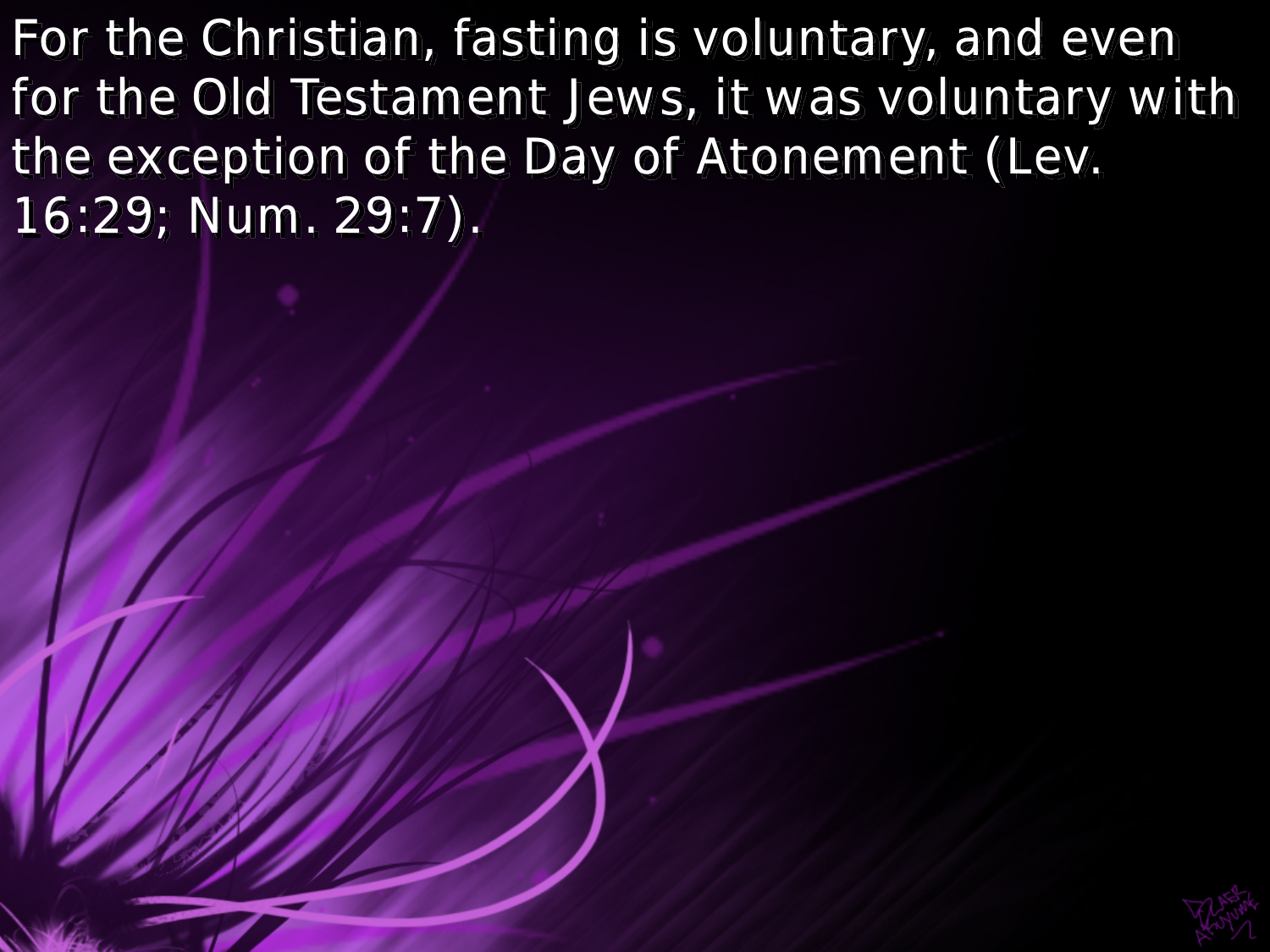

For the Christian, fasting is voluntary, and even for the Old Testament Jews, it was voluntary with the exception of the Day of Atonement (Lev. 16:29; Num. 29:7).